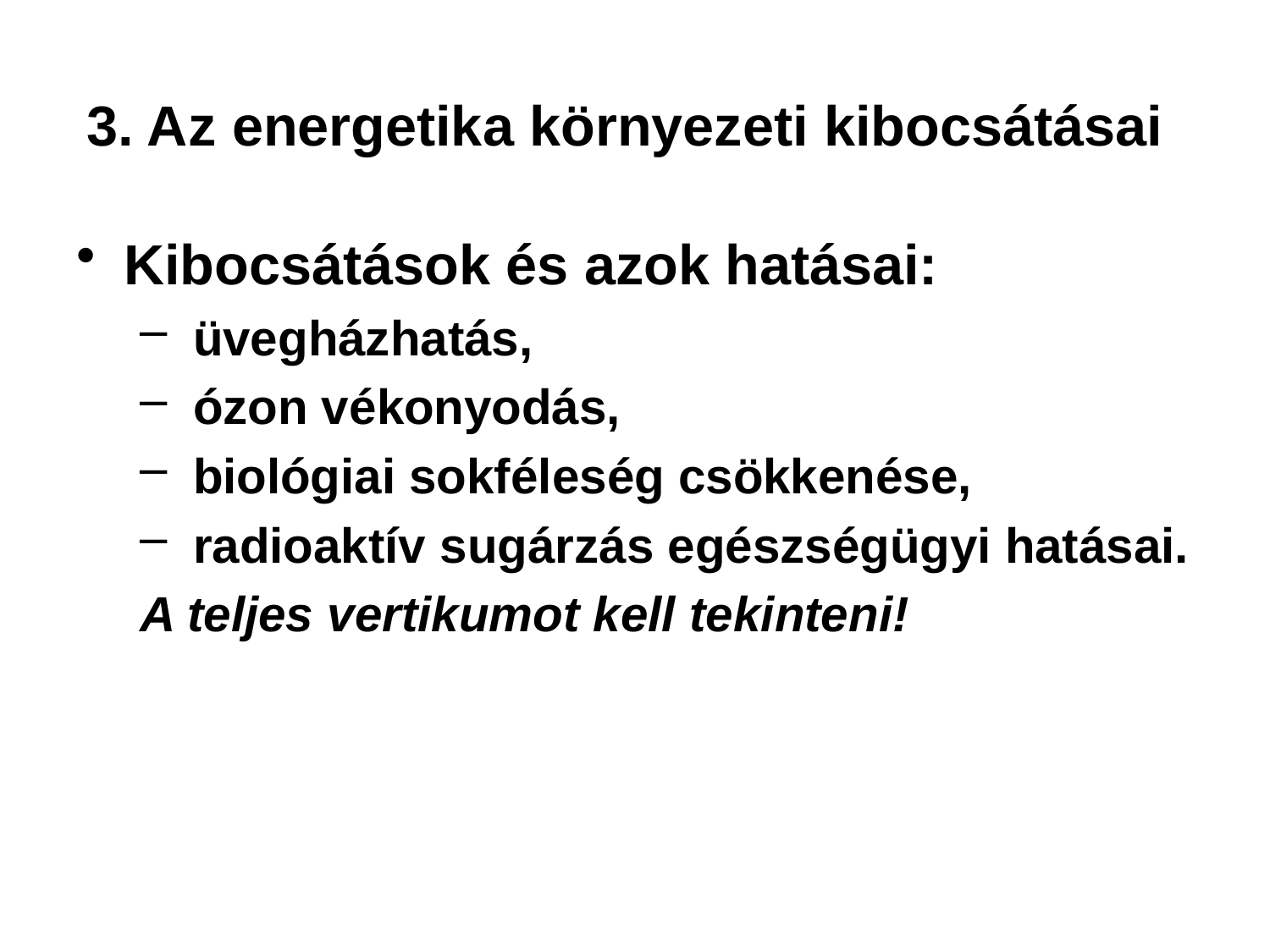

# 3. Az energetika környezeti kibocsátásai
Kibocsátások és azok hatásai:
 üvegházhatás,
 ózon vékonyodás,
 biológiai sokféleség csökkenése,
 radioaktív sugárzás egészségügyi hatásai.
A teljes vertikumot kell tekinteni!